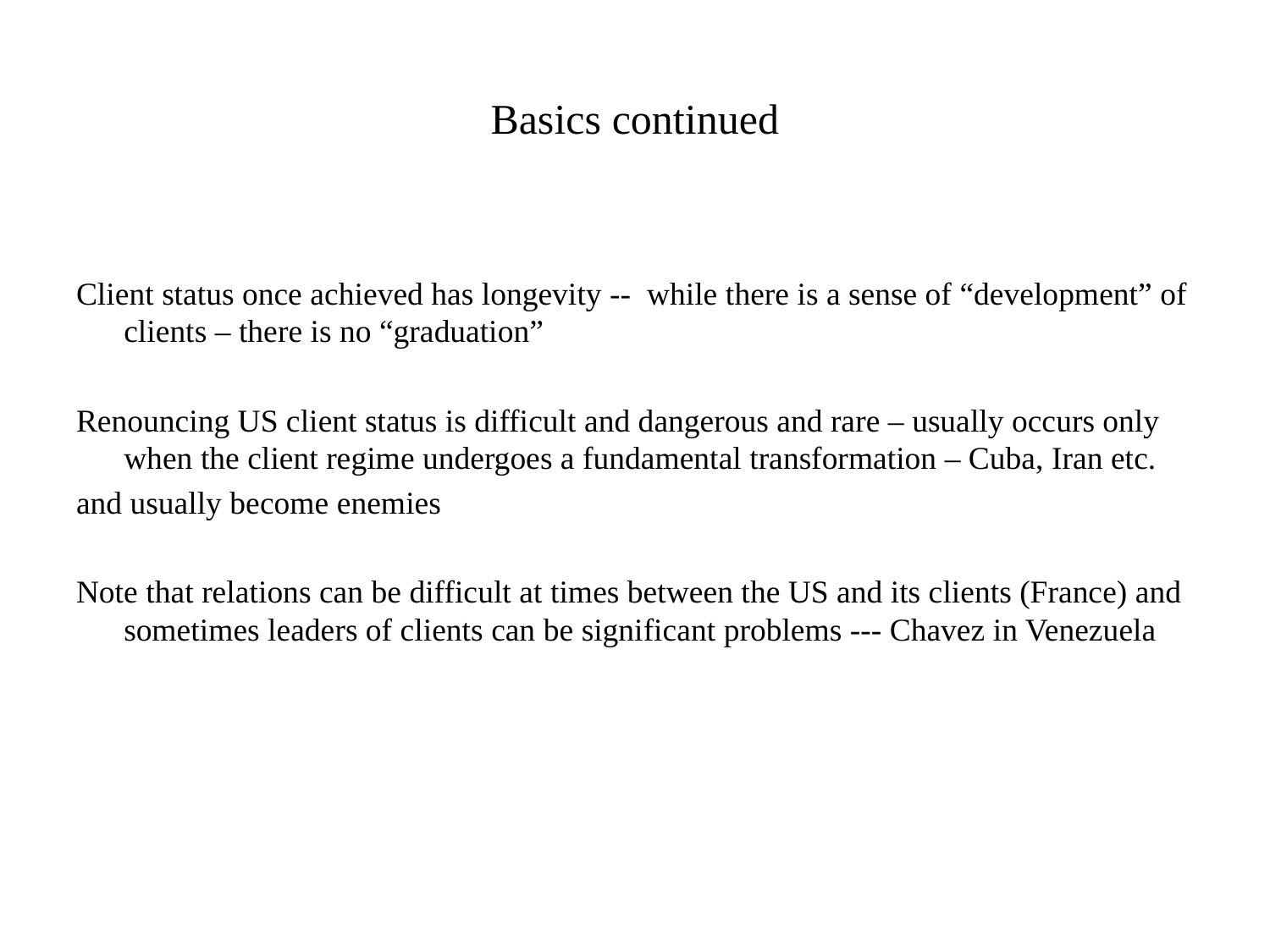

# Basics continued

Client status once achieved has longevity --  while there is a sense of “development” of clients – there is no “graduation”

Renouncing US client status is difficult and dangerous and rare – usually occurs only when the client regime undergoes a fundamental transformation – Cuba, Iran etc.
and usually become enemies

Note that relations can be difficult at times between the US and its clients (France) and sometimes leaders of clients can be significant problems --- Chavez in Venezuela